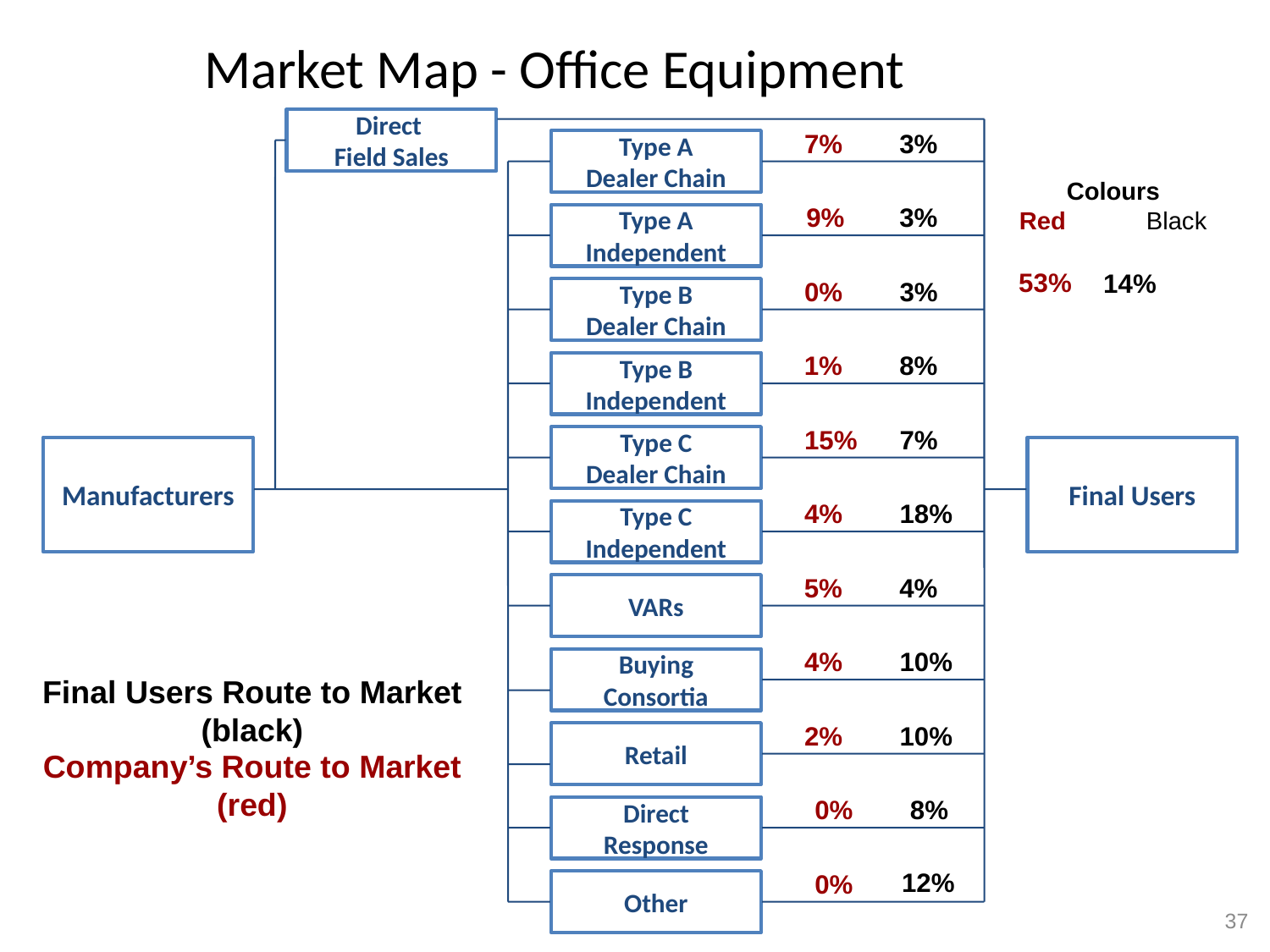

# Market Map - Office Equipment
Direct
Field Sales

7%
3%
Type A
Dealer Chain

Colours
Red	Black
9%
3%
Type A
Independent
  53%
     14%

0%
3%
Type B
Dealer Chain

1%
8%
Type B
Independent

15%
7%
Type C
Dealer Chain
Final Users

4%
18%
Type C
Independent

5%
4%
VARs

4%
10%
Buying
Consortia

2%
10%
Retail

0%
8%
Direct
Response

12%
0%

Manufacturers
Final Users Route to Market
(black)
Company’s Route to Market
(red)
Other
37